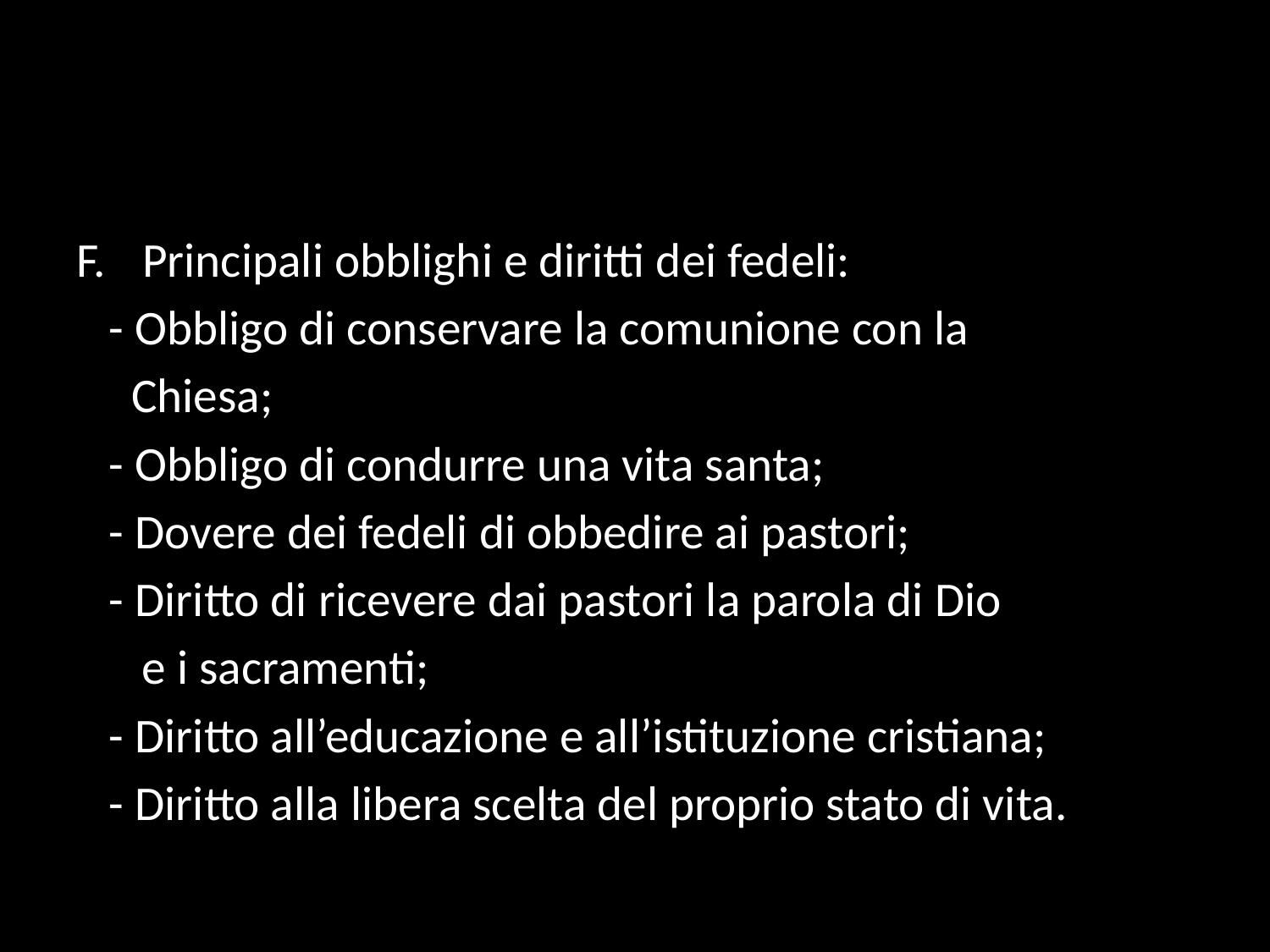

#
Principali obblighi e diritti dei fedeli:
   - Obbligo di conservare la comunione con la
     Chiesa;
   - Obbligo di condurre una vita santa;
   - Dovere dei fedeli di obbedire ai pastori;
   - Diritto di ricevere dai pastori la parola di Dio
      e i sacramenti;
   - Diritto all’educazione e all’istituzione cristiana;
   - Diritto alla libera scelta del proprio stato di vita.